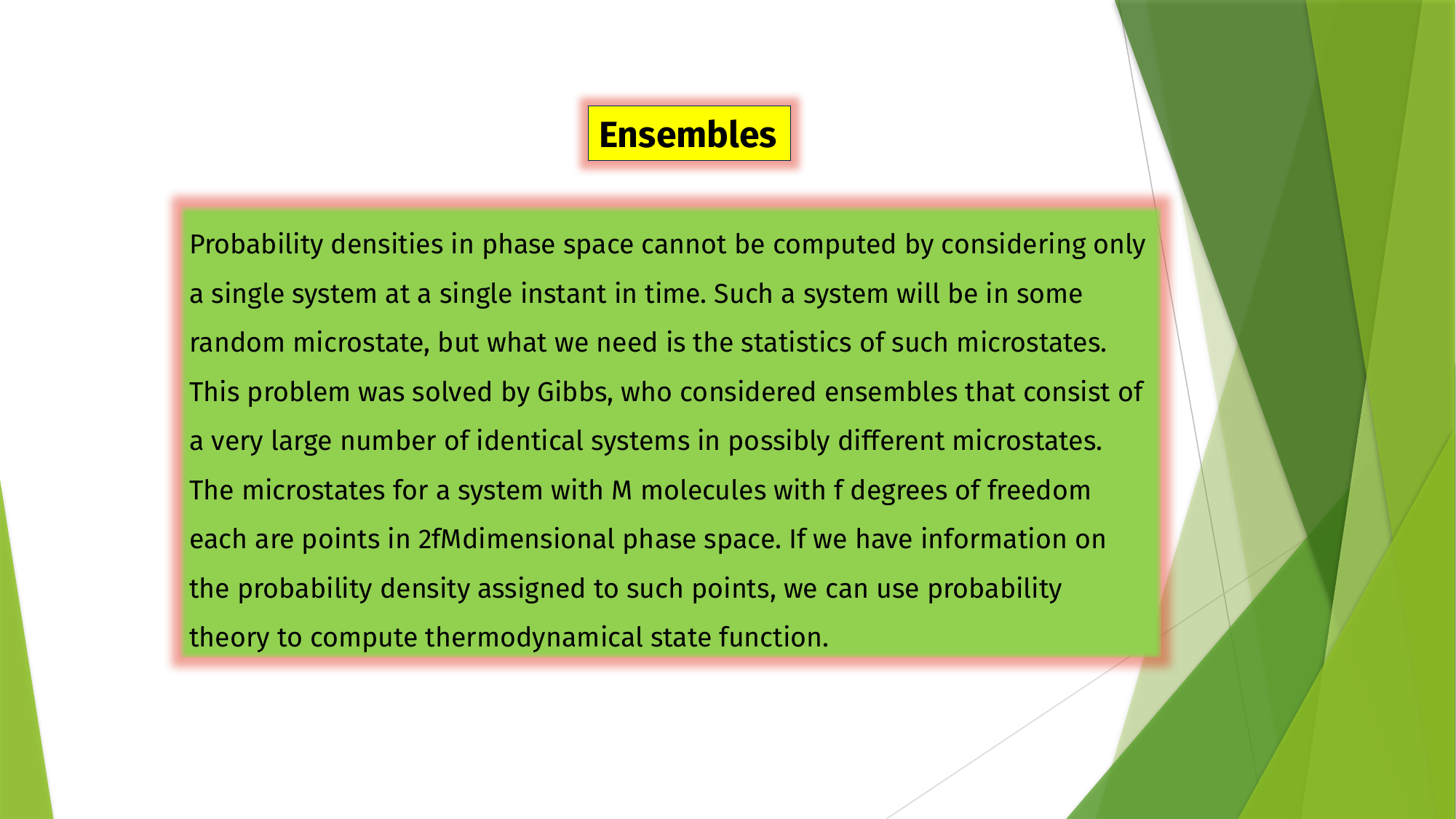

Ensembles
Probability densities in phase space cannot be computed by considering only a single system at a single instant in time. Such a system will be in some random microstate, but what we need is the statistics of such microstates. This problem was solved by Gibbs, who considered ensembles that consist of a very large number of identical systems in possibly different microstates. The microstates for a system with M molecules with f degrees of freedom each are points in 2fMdimensional phase space. If we have information on the probability density assigned to such points, we can use probability theory to compute thermodynamical state function.